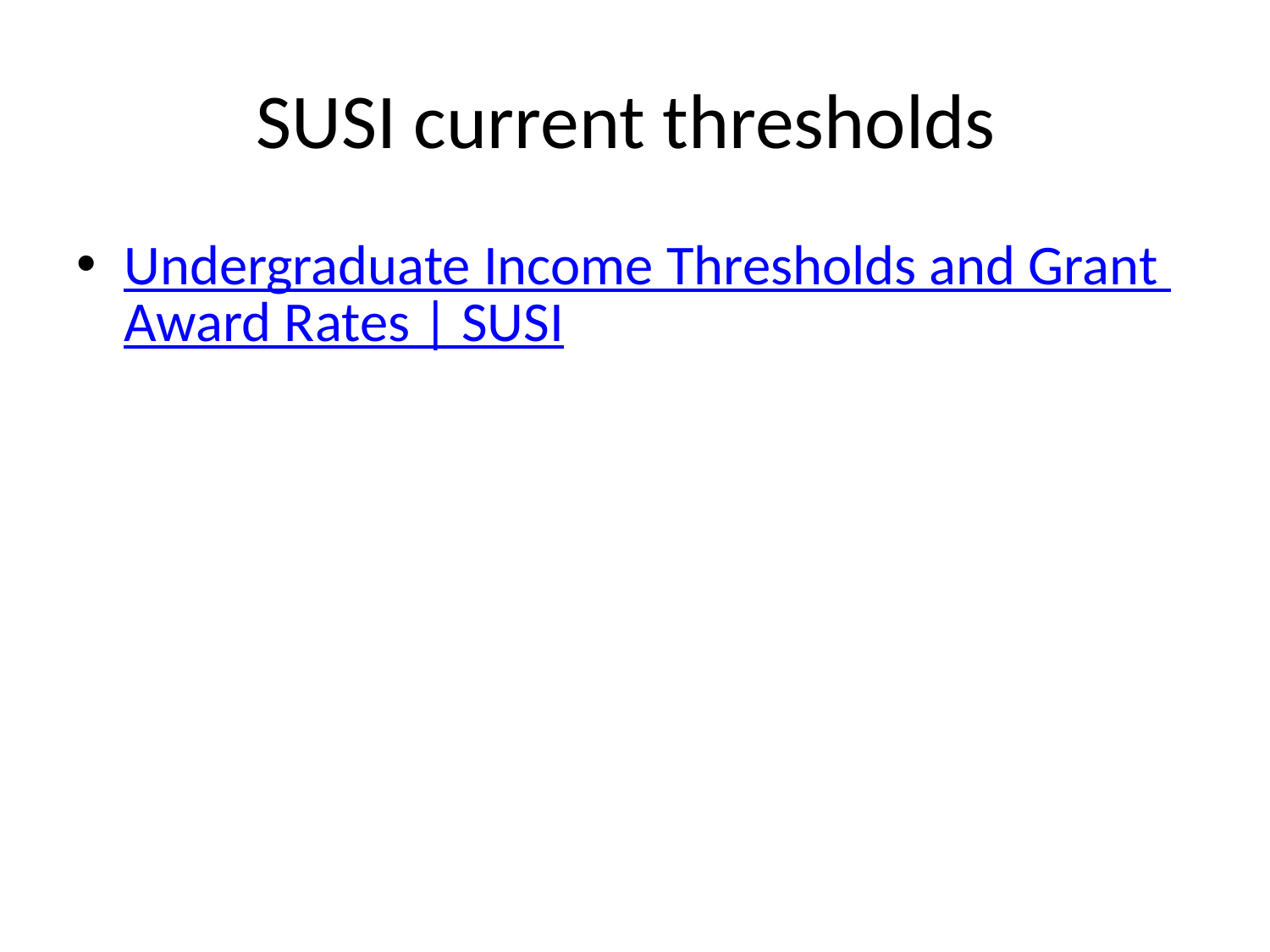

# SUSI current thresholds
Undergraduate Income Thresholds and Grant Award Rates | SUSI